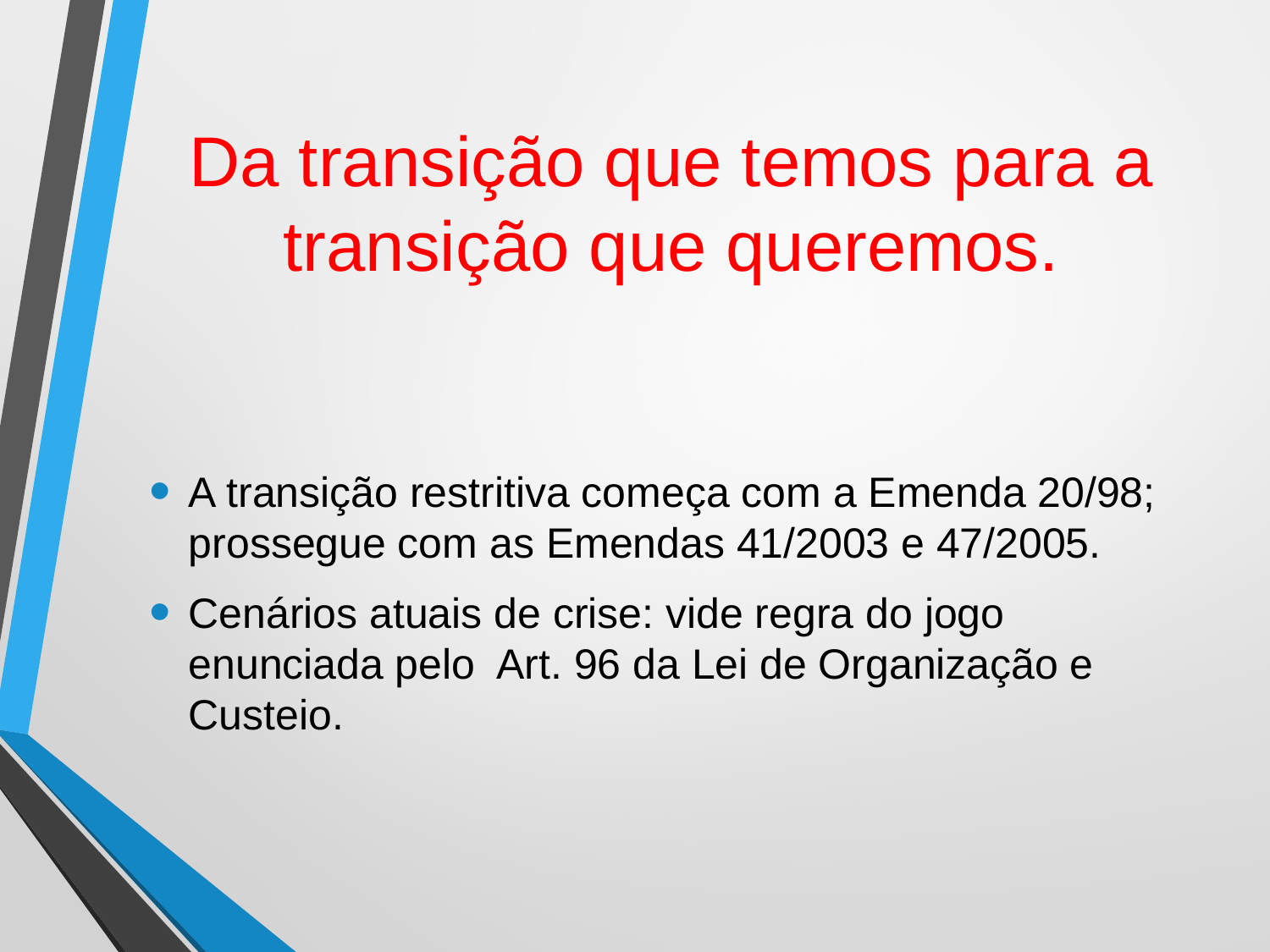

# Da transição que temos para a transição que queremos.
A transição restritiva começa com a Emenda 20/98; prossegue com as Emendas 41/2003 e 47/2005.
Cenários atuais de crise: vide regra do jogo enunciada pelo  Art. 96 da Lei de Organização e Custeio.